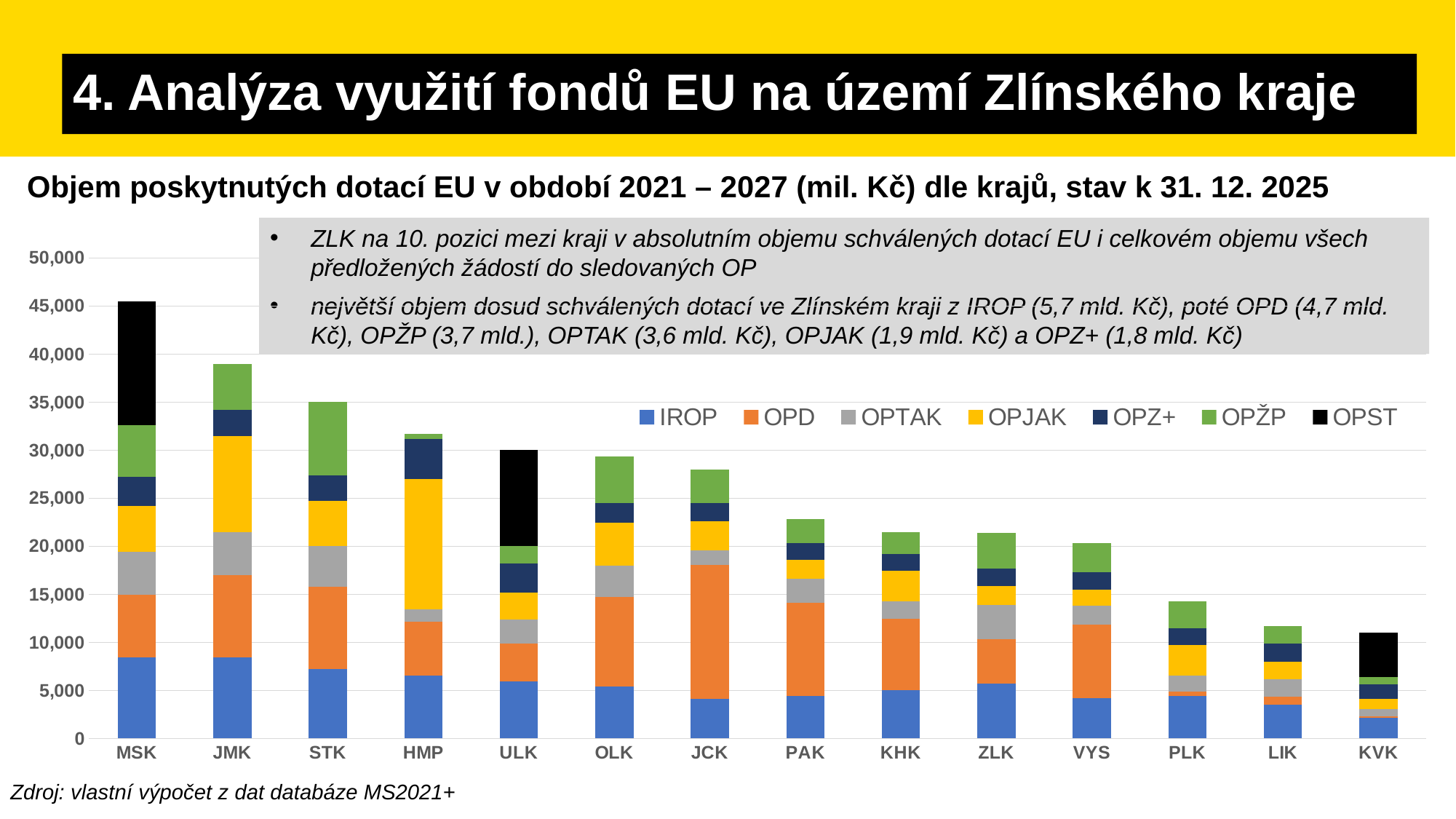

# 4. Analýza využití fondů EU na území Zlínského kraje
Objem poskytnutých dotací EU v období 2021 – 2027 (mil. Kč) dle krajů, stav k 31. 12. 2025
ZLK na 10. pozici mezi kraji v absolutním objemu schválených dotací EU i celkovém objemu všech předložených žádostí do sledovaných OP
největší objem dosud schválených dotací ve Zlínském kraji z IROP (5,7 mld. Kč), poté OPD (4,7 mld. Kč), OPŽP (3,7 mld.), OPTAK (3,6 mld. Kč), OPJAK (1,9 mld. Kč) a OPZ+ (1,8 mld. Kč)

### Chart

| Category |  |  |  |  |  |  |  |
|---|---|---|---|---|---|---|---|
| MSK | 8454.266236545041 | 6479.291409508411 | 4517.759617320041 | 4742.540548619442 | 3030.870324516177 | 5395.633068653313 | 12863.429335609992 |
| JMK | 8454.019641835517 | 8515.358014647107 | 4524.203706888208 | 9979.149684202463 | 2689.193299422803 | 4823.205785868437 | 0.0 |
| STK | 7225.162304303081 | 8576.684229082079 | 4195.118894306005 | 4704.262673709299 | 2684.6340480418744 | 7652.817008449821 | 0.0 |
| HMP | 6561.670285499179 | 5560.880594149353 | 1299.58434893 | 13569.426260229468 | 4194.173767832193 | 536.3860232612856 | 0.0 |
| ULK | 5958.549234437913 | 3907.9625296961162 | 2543.6870064246245 | 2743.566744429549 | 3077.2096864972773 | 1814.243624399492 | 10019.370288300017 |
| OLK | 5390.624184496339 | 9348.397578979328 | 3238.98512661626 | 4461.893524056304 | 2067.8239504920275 | 4835.879920341532 | 0.0 |
| JCK | 4130.172884554767 | 13896.346019830497 | 1528.6044620216774 | 3078.472243618137 | 1837.4363499302356 | 3531.635790248823 | 0.0 |
| PAK | 4445.146494710941 | 9701.84120981606 | 2458.887923594619 | 1982.5767991134537 | 1733.7165787716217 | 2487.970210699157 | 0.0 |
| KHK | 4993.086583346118 | 7424.940613596377 | 1879.3252752194794 | 3127.4731302651144 | 1773.0453400818824 | 2306.6120437228233 | 0.0 |
| ZLK | 5685.621226880333 | 4662.83830099118 | 3579.1700656269823 | 1945.3407920324457 | 1819.2960060808414 | 3670.279170375495 | 0.0 |
| VYS | 4234.375260056469 | 7639.3136382269495 | 1942.9044222407233 | 1630.9893382869207 | 1859.8918354910584 | 2995.6853131556686 | 0.0 |
| PLK | 4420.673172644468 | 445.5456857743916 | 1694.4151783943298 | 3148.5693055848033 | 1797.9190499707245 | 2774.95790348082 | 0.0 |
| LIK | 3501.897467235915 | 810.9247236765502 | 1885.1753409030994 | 1792.4580639545518 | 1910.0598406833249 | 1826.6004706791593 | 0.0 |
| KVK | 2140.187906823901 | 202.39271111559043 | 691.2594865439329 | 1108.1603160180507 | 1480.1146767179841 | 776.7620253941576 | 4582.368006040002 |
Zdroj: vlastní výpočet z dat databáze MS2021+